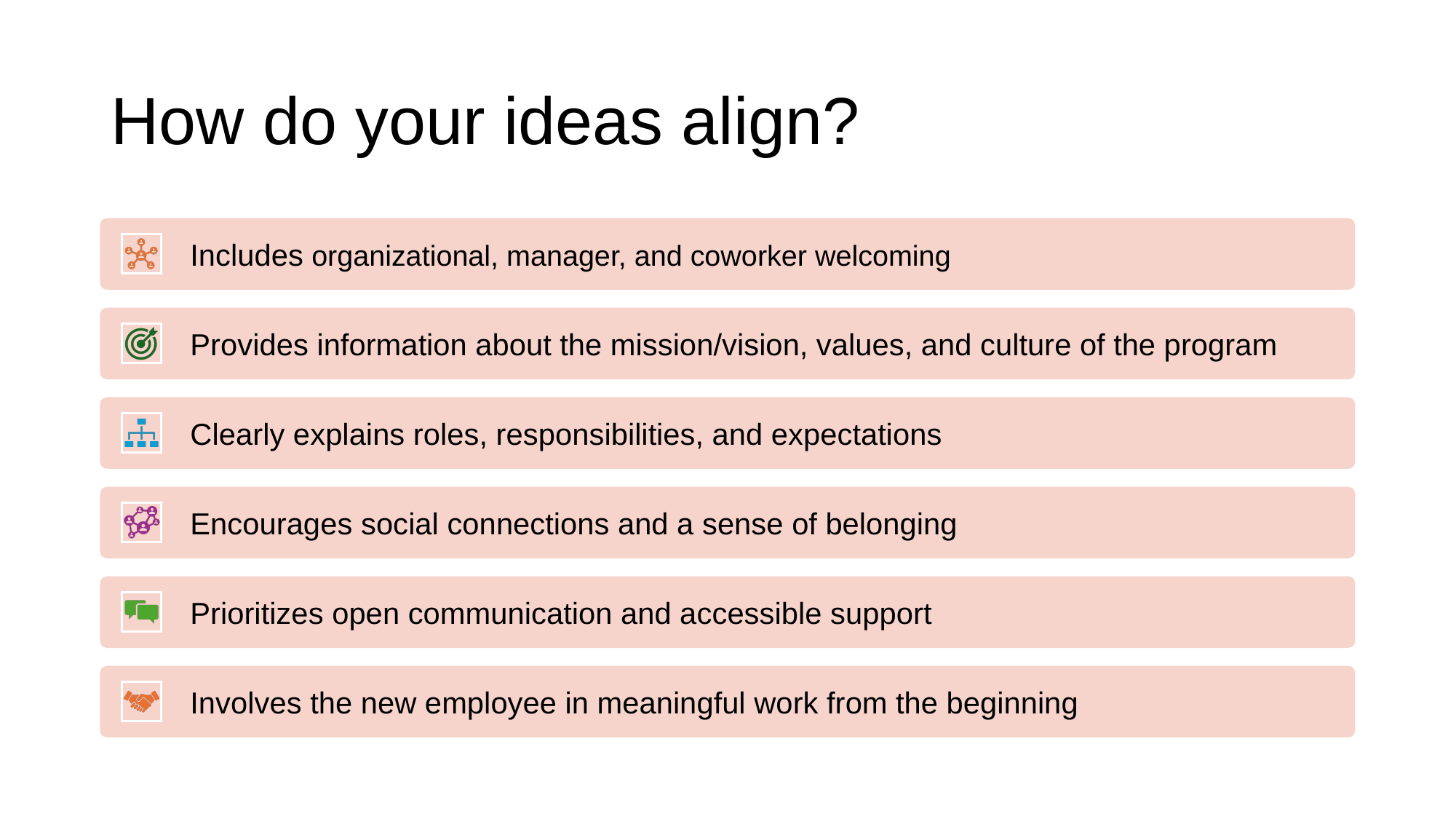

# How do your ideas align?

Includes organizational, manager, and coworker welcoming

Provides information about the mission/vision, values, and culture of the program

Clearly explains roles, responsibilities, and expectations

Encourages social connections and a sense of belonging

Prioritizes open communication and accessible support

Involves the new employee in meaningful work from the beginning